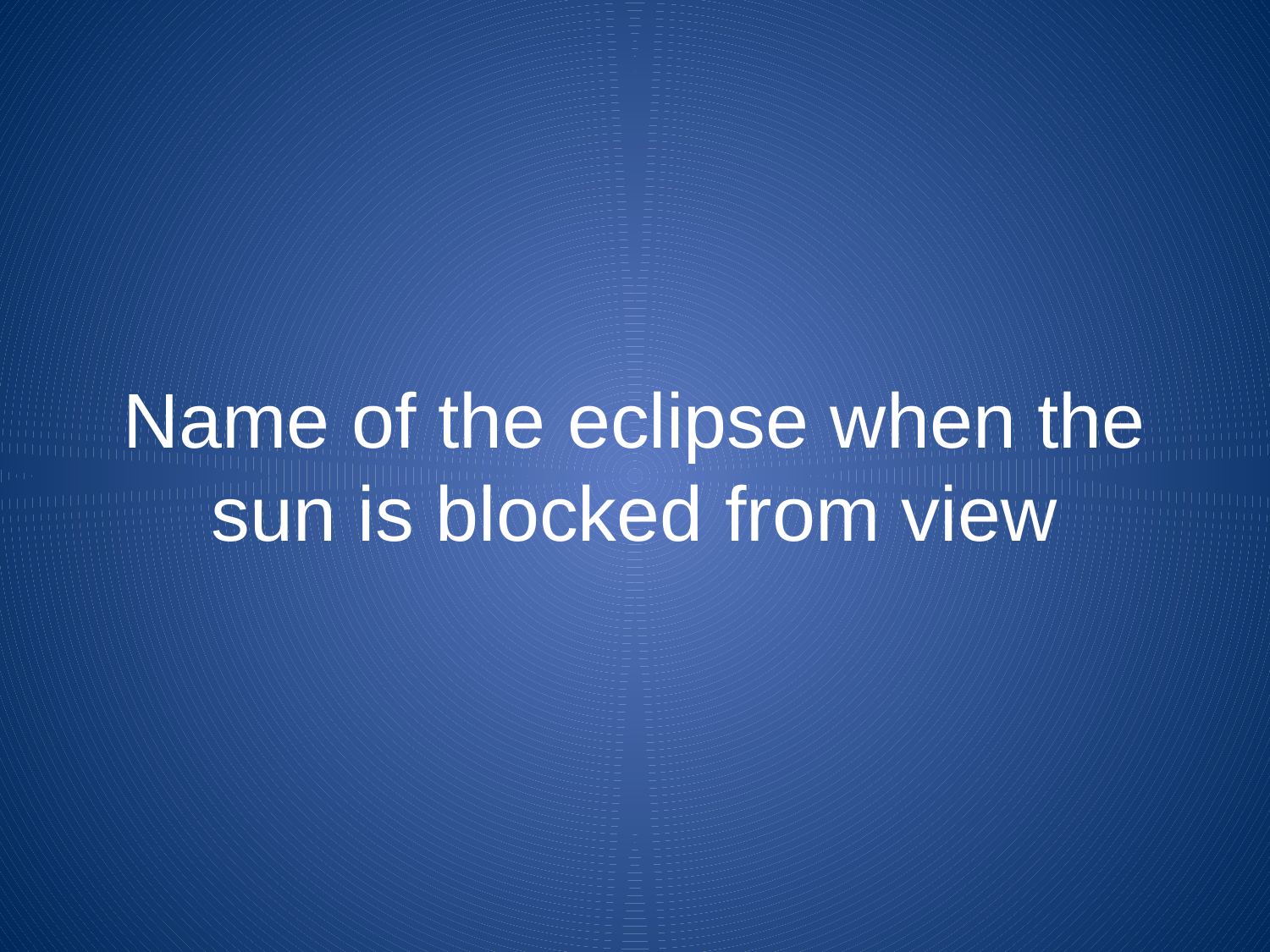

# Name of the eclipse when the sun is blocked from view